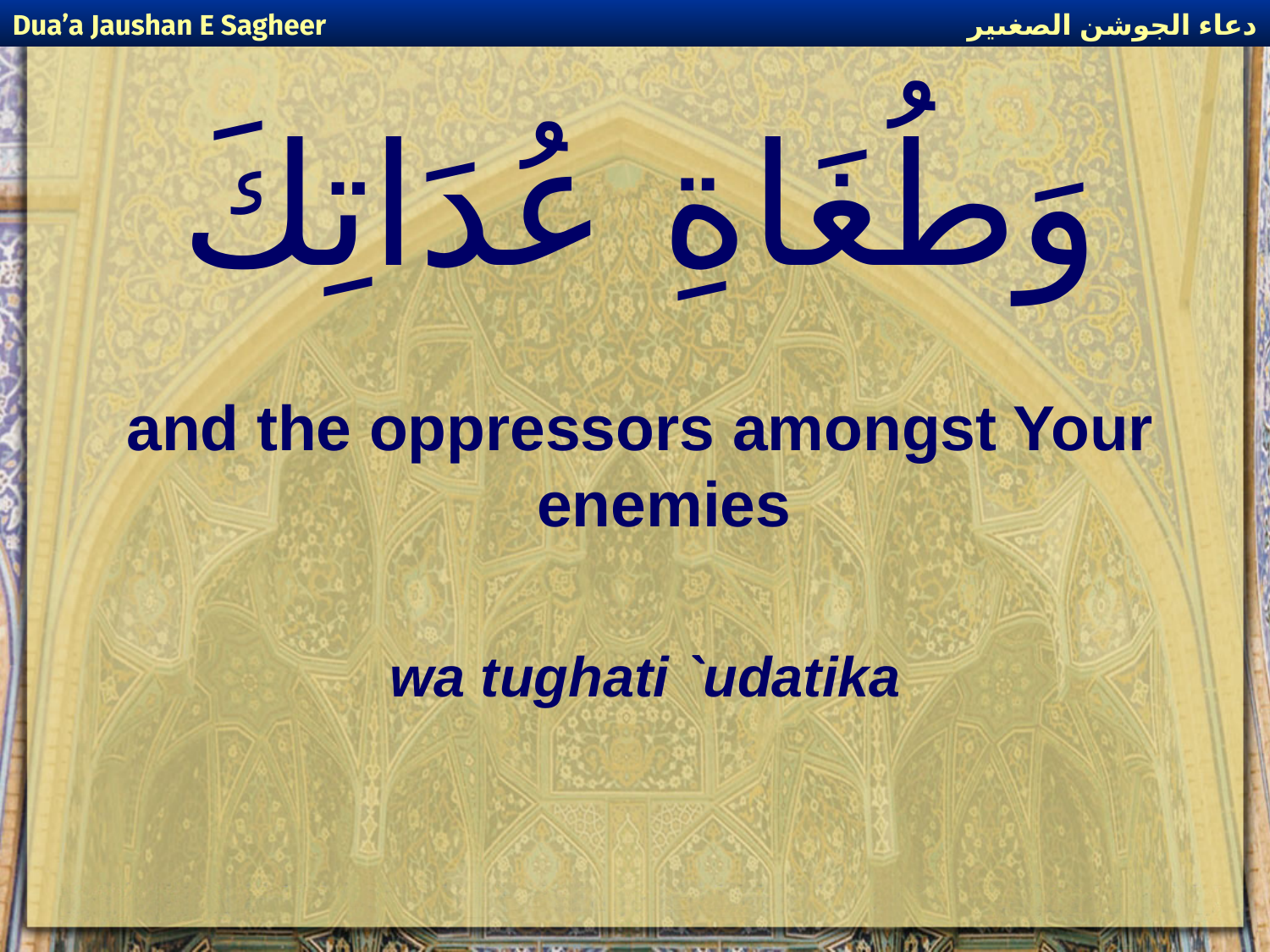

دعاء الجوشن الصغىير
Dua’a Jaushan E Sagheer
# وَطُغَاةِ عُدَاتِكَ
and the oppressors amongst Your enemies
wa tughati `udatika